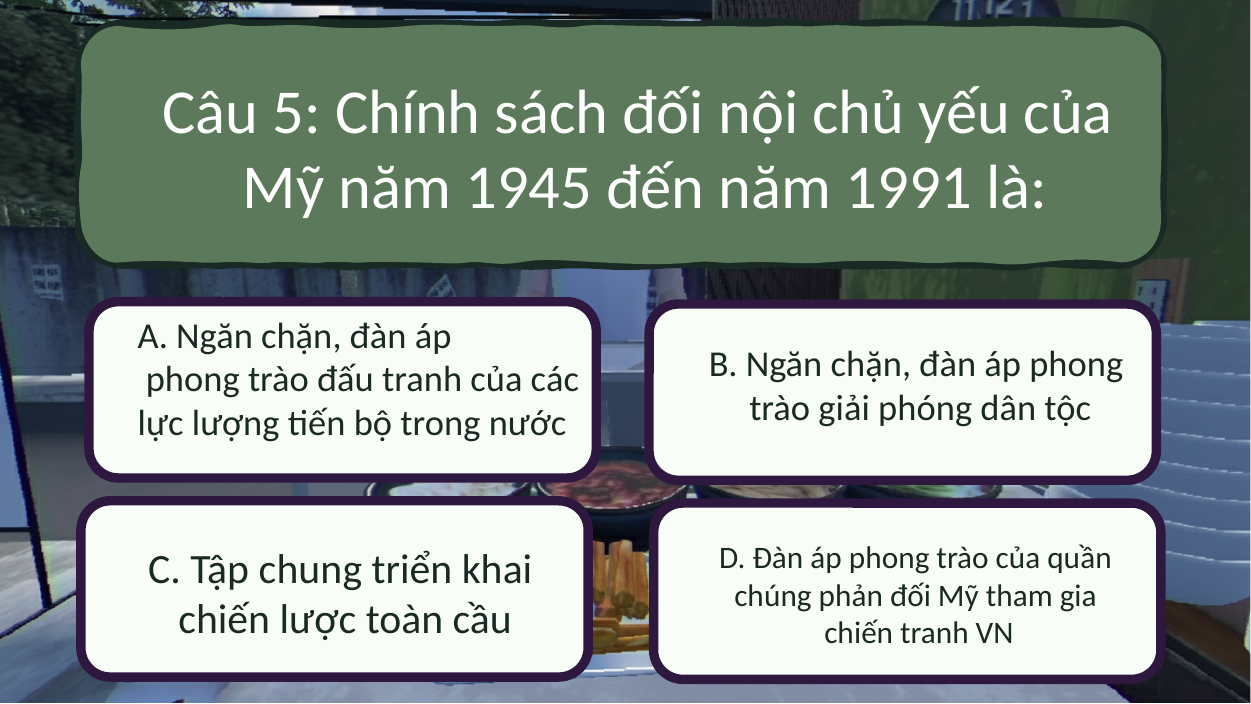

Câu 5: Chính sách đối nội chủ yếu của
 Mỹ năm 1945 đến năm 1991 là:

A. Ngăn chặn, đàn áp
 phong trào đấu tranh của các lực lượng tiến bộ trong nước

B. Ngăn chặn, đàn áp phong
 trào giải phóng dân tộc

D. Đàn áp phong trào của quần
chúng phản đối Mỹ tham gia
chiến tranh VN
C. Tập chung triển khai
chiến lược toàn cầu